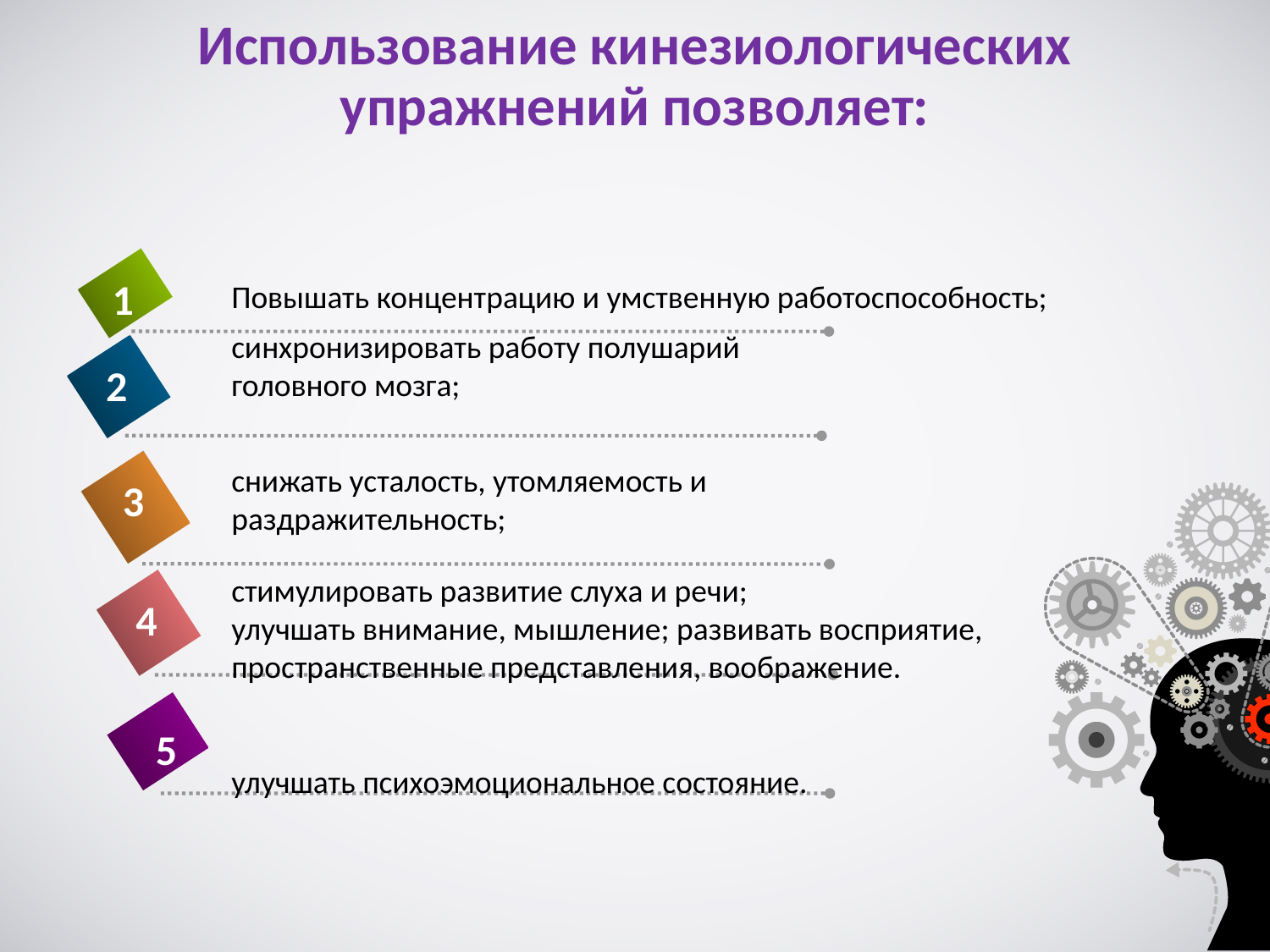

# Использование кинезиологических упражнений позволяет:

1

Повышать концентрацию и умственную работоспособность;
синхронизировать работу полушарий
головного мозга;

2

снижать усталость, утомляемость и раздражительность;

3

стимулировать развитие слуха и речи;
улучшать внимание, мышление; развивать восприятие, пространственные представления, воображение.

4

5

улучшать психоэмоциональное состояние.